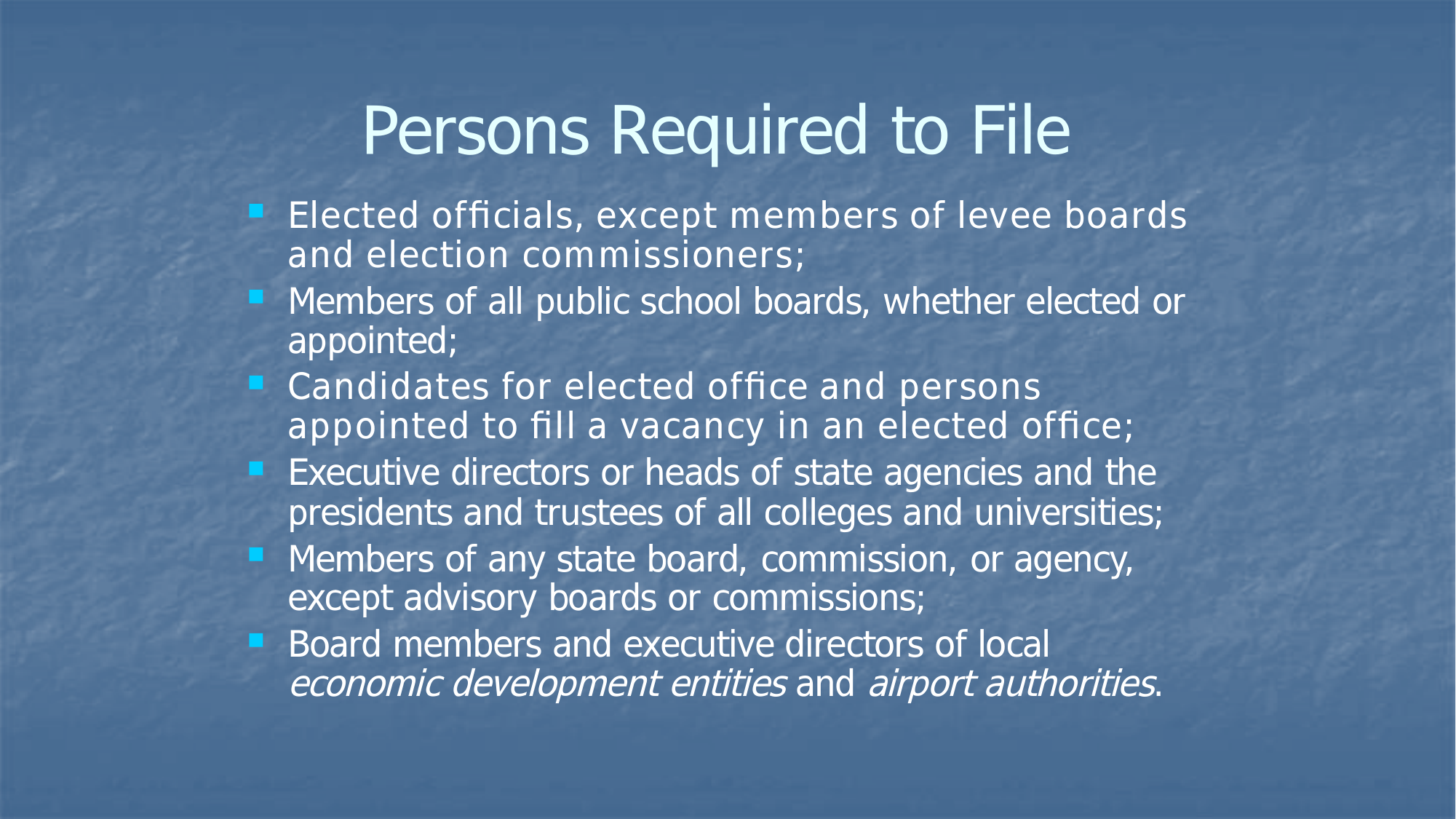

# Persons Required to File
Elected officials, except members of levee boards and election commissioners;
Members of all public school boards, whether elected or appointed;
Candidates for elected office and persons appointed to fill a vacancy in an elected office;
Executive directors or heads of state agencies and the presidents and trustees of all colleges and universities;
Members of any state board, commission, or agency, except advisory boards or commissions;
Board members and executive directors of local economic development entities and airport authorities.